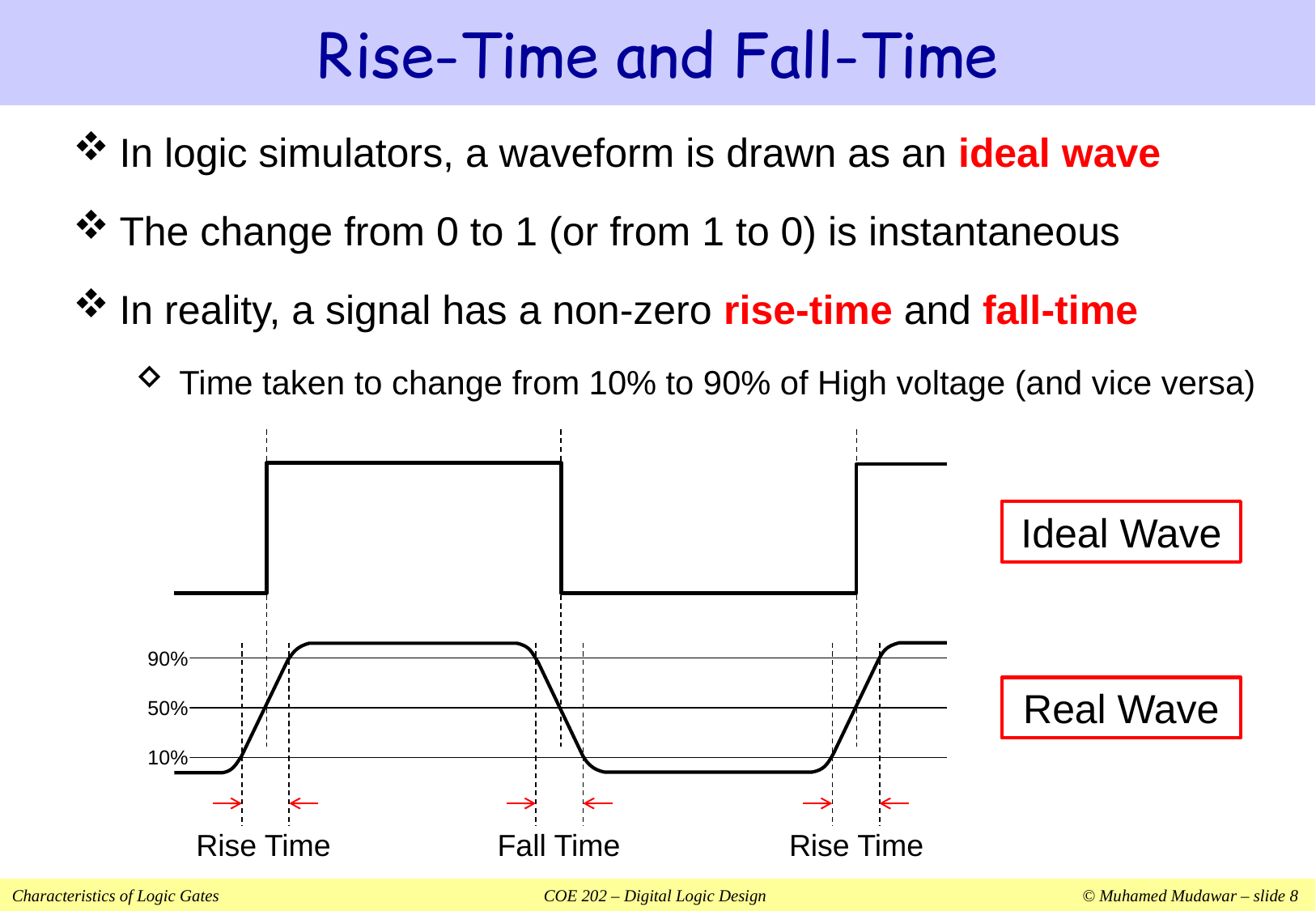

# Rise-Time and Fall-Time
In logic simulators, a waveform is drawn as an ideal wave
The change from 0 to 1 (or from 1 to 0) is instantaneous
In reality, a signal has a non-zero rise-time and fall-time
Time taken to change from 10% to 90% of High voltage (and vice versa)

90%
50%
10%
Rise Time
Fall Time
Rise Time
Ideal Wave
Real Wave